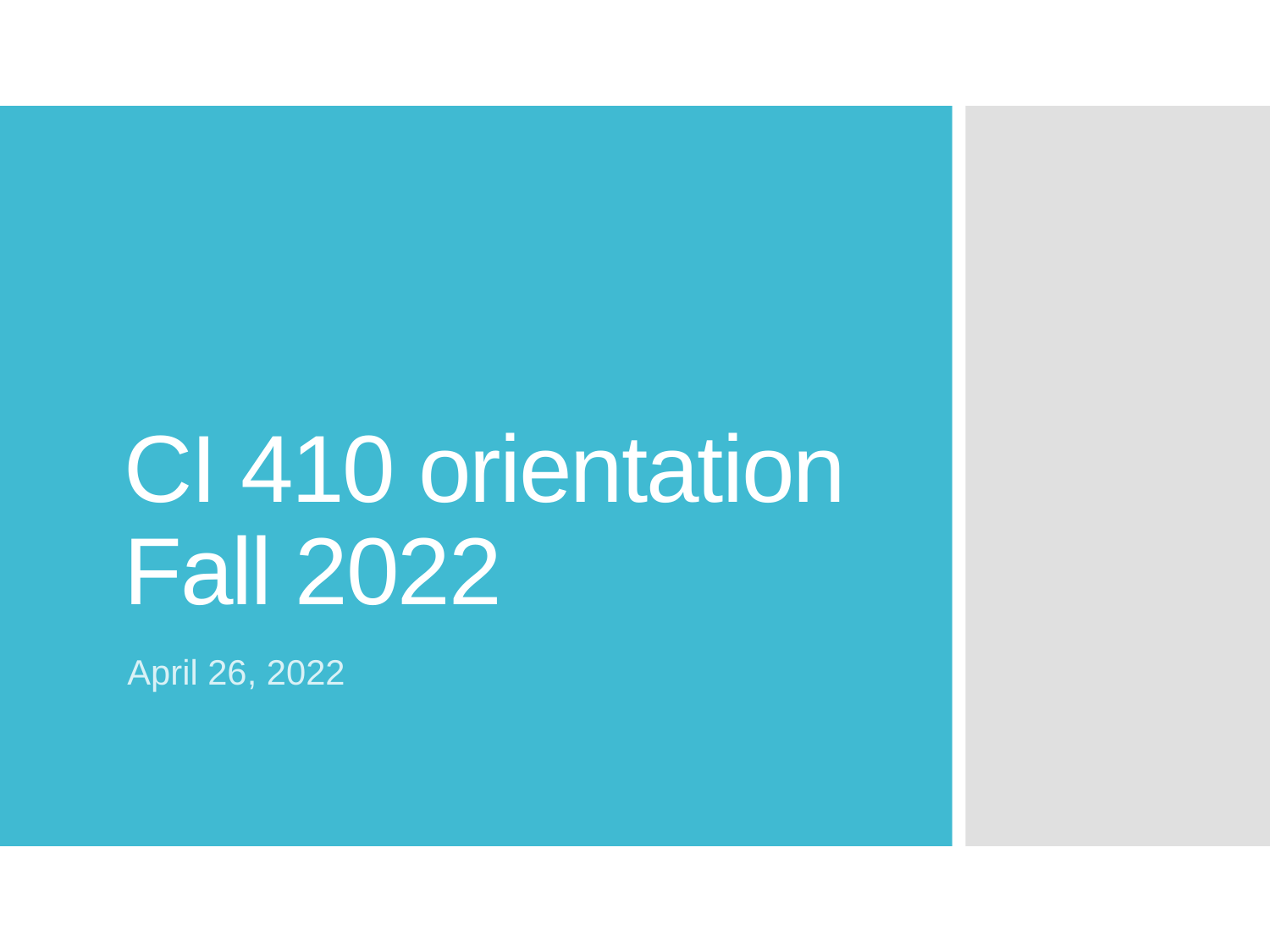

# CI 410 orientation Fall 2022
April 26, 2022